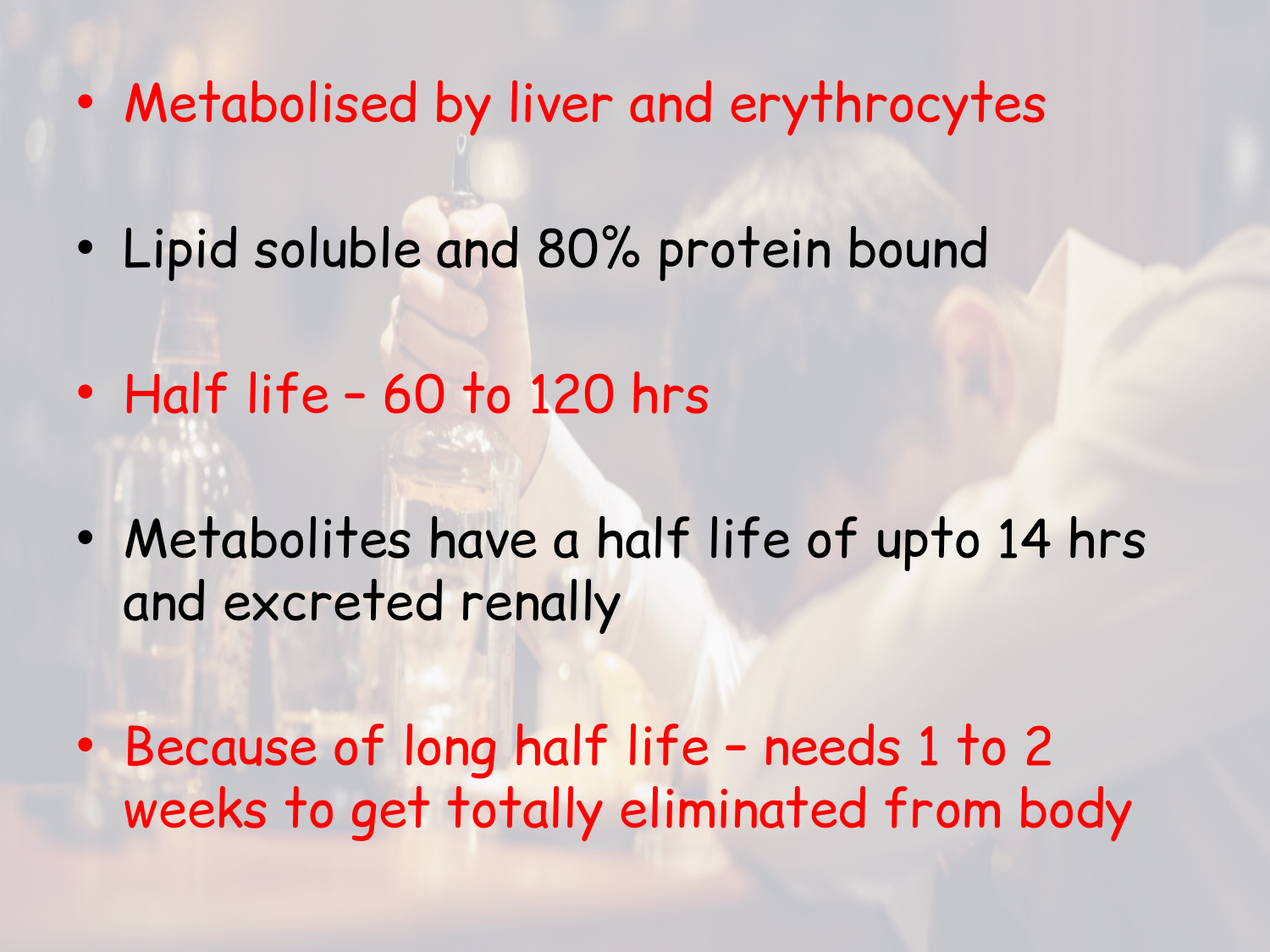

Metabolised by liver and erythrocytes

Lipid soluble and 80% protein bound

Half life – 60 to 120 hrs

Metabolites have a half life of upto 14 hrs and excreted renally

Because of long half life – needs 1 to 2 weeks to get totally eliminated from body